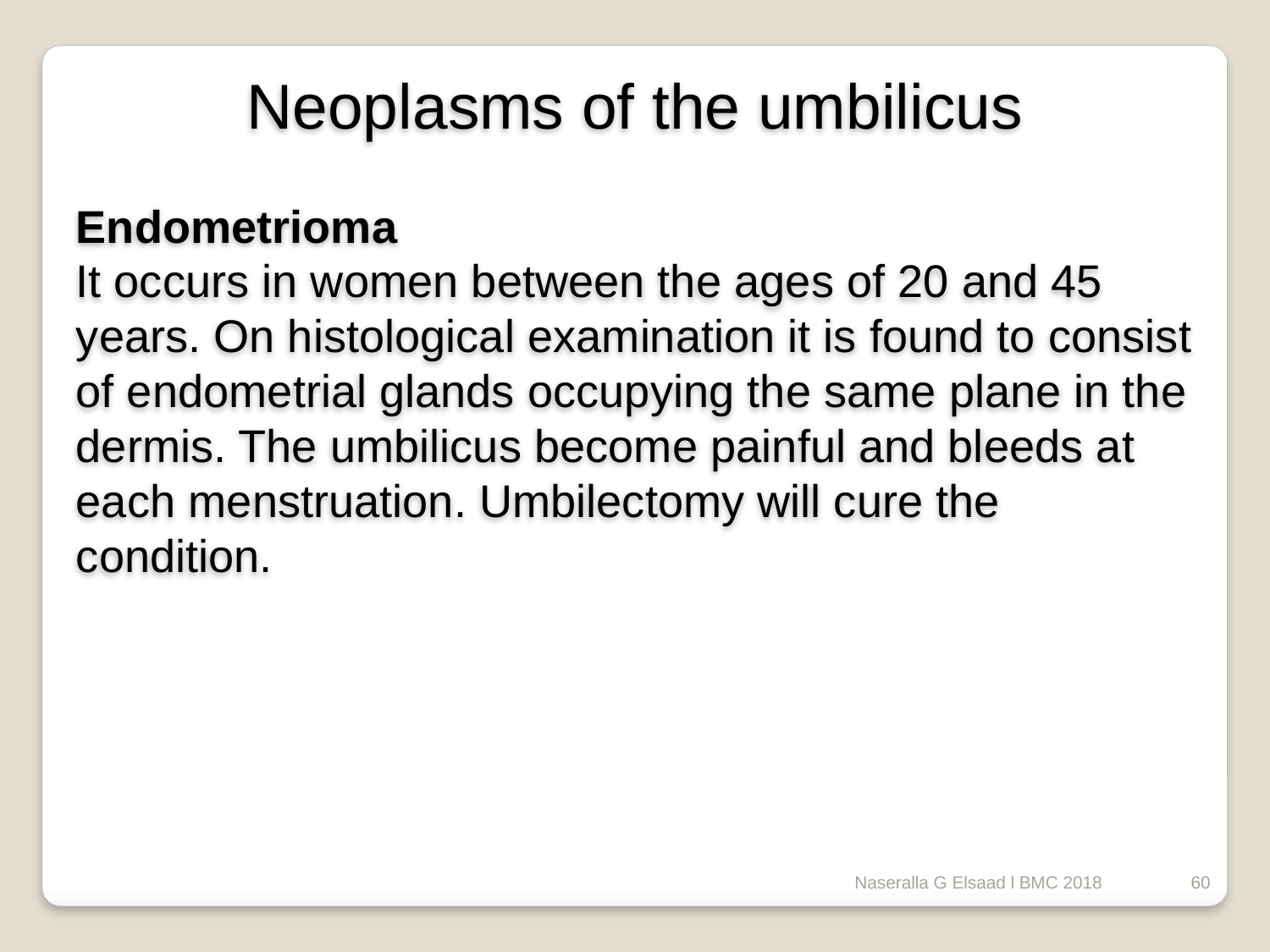

Neoplasms of the umbilicus

Endometrioma
It occurs in women between the ages of 20 and 45 years. On histological examination it is found to consist of endometrial glands occupying the same plane in the dermis. The umbilicus become painful and bleeds at each menstruation. Umbilectomy will cure the condition.
Naseralla G Elsaad l BMC 2018
60